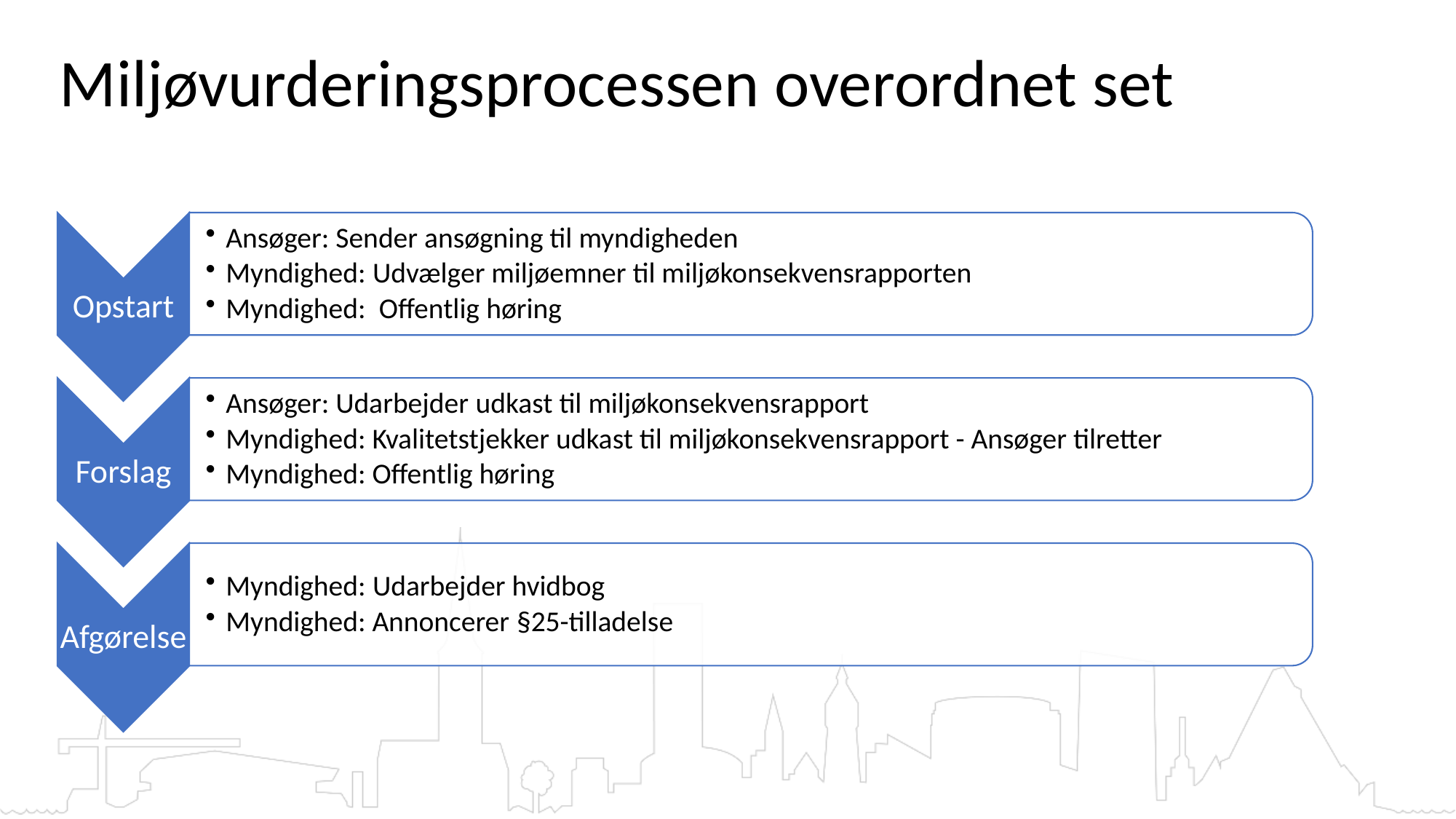

Miljøvurderingsprocessen overordnet set
Opstart
Ansøger: Sender ansøgning til myndigheden
Myndighed: Udvælger miljøemner til miljøkonsekvensrapporten
Myndighed:  Offentlig høring
Forslag
Ansøger: Udarbejder udkast til miljøkonsekvensrapport
Myndighed: Kvalitetstjekker udkast til miljøkonsekvensrapport - Ansøger tilretter
Myndighed: Offentlig høring
Afgørelse
Myndighed: Udarbejder hvidbog
Myndighed: Annoncerer §25-tilladelse